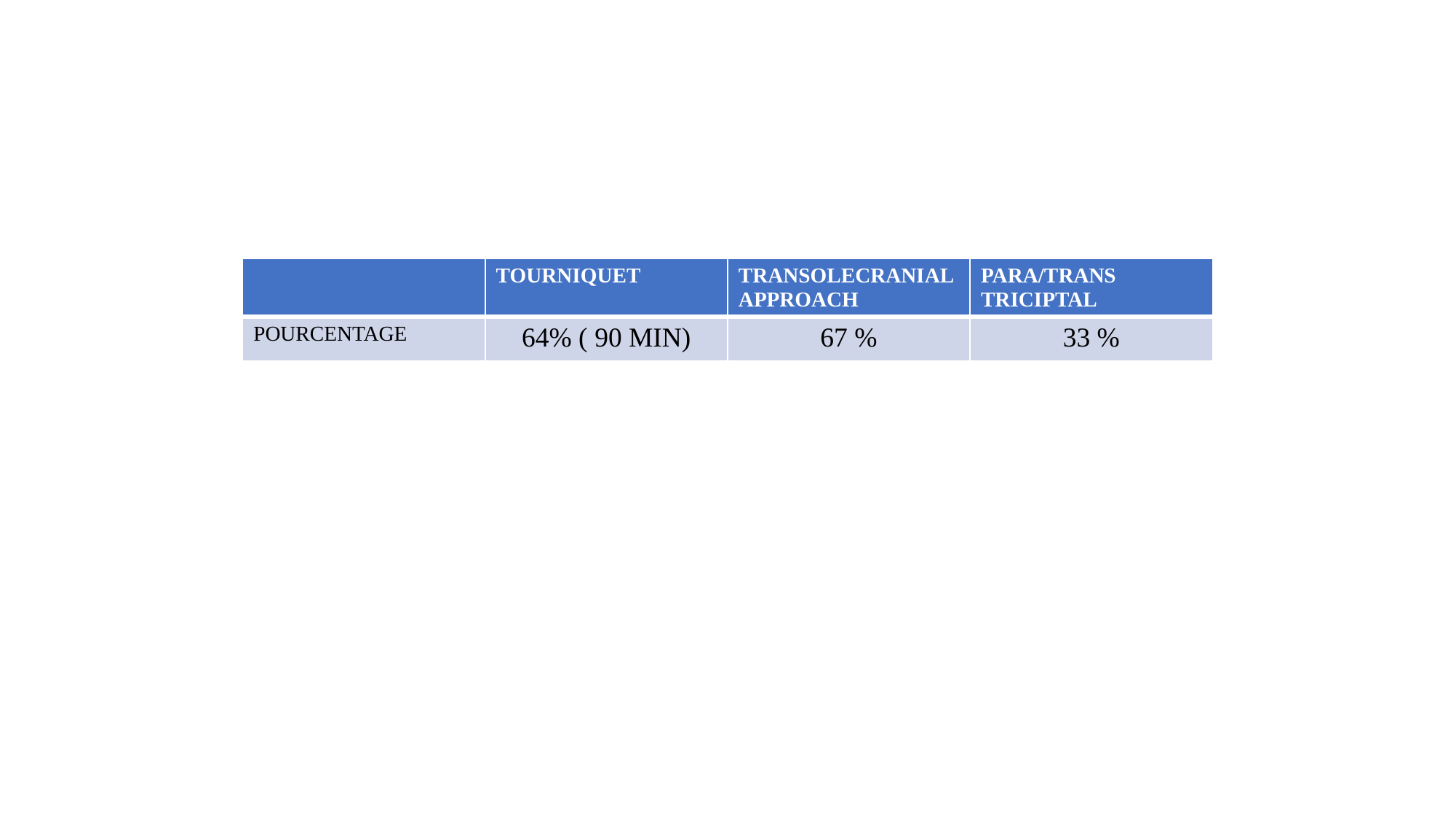

|  | TOURNIQUET | TRANSOLECRANIAL APPROACH | PARA/TRANS TRICIPTAL |
| --- | --- | --- | --- |
| POURCENTAGE | 64% ( 90 MIN) | 67 % | 33 % |